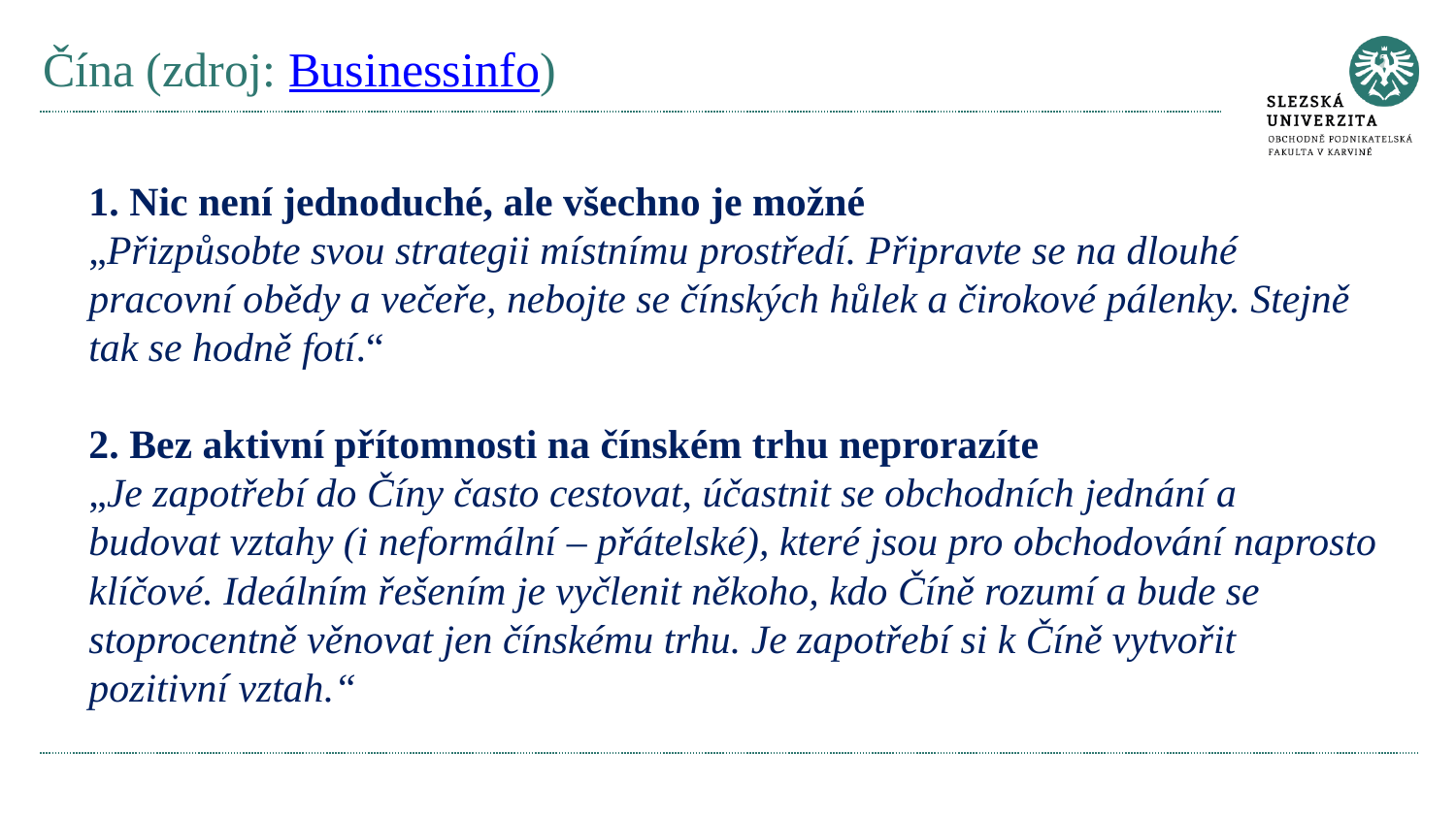

# Čína (zdroj: Businessinfo)
1. Nic není jednoduché, ale všechno je možné
„Přizpůsobte svou strategii místnímu prostředí. Připravte se na dlouhé pracovní obědy a večeře, nebojte se čínských hůlek a čirokové pálenky. Stejně tak se hodně fotí.“

2. Bez aktivní přítomnosti na čínském trhu neprorazíte
„Je zapotřebí do Číny často cestovat, účastnit se obchodních jednání a budovat vztahy (i neformální – přátelské), které jsou pro obchodování naprosto klíčové. Ideálním řešením je vyčlenit někoho, kdo Číně rozumí a bude se stoprocentně věnovat jen čínskému trhu. Je zapotřebí si k Číně vytvořit pozitivní vztah.“